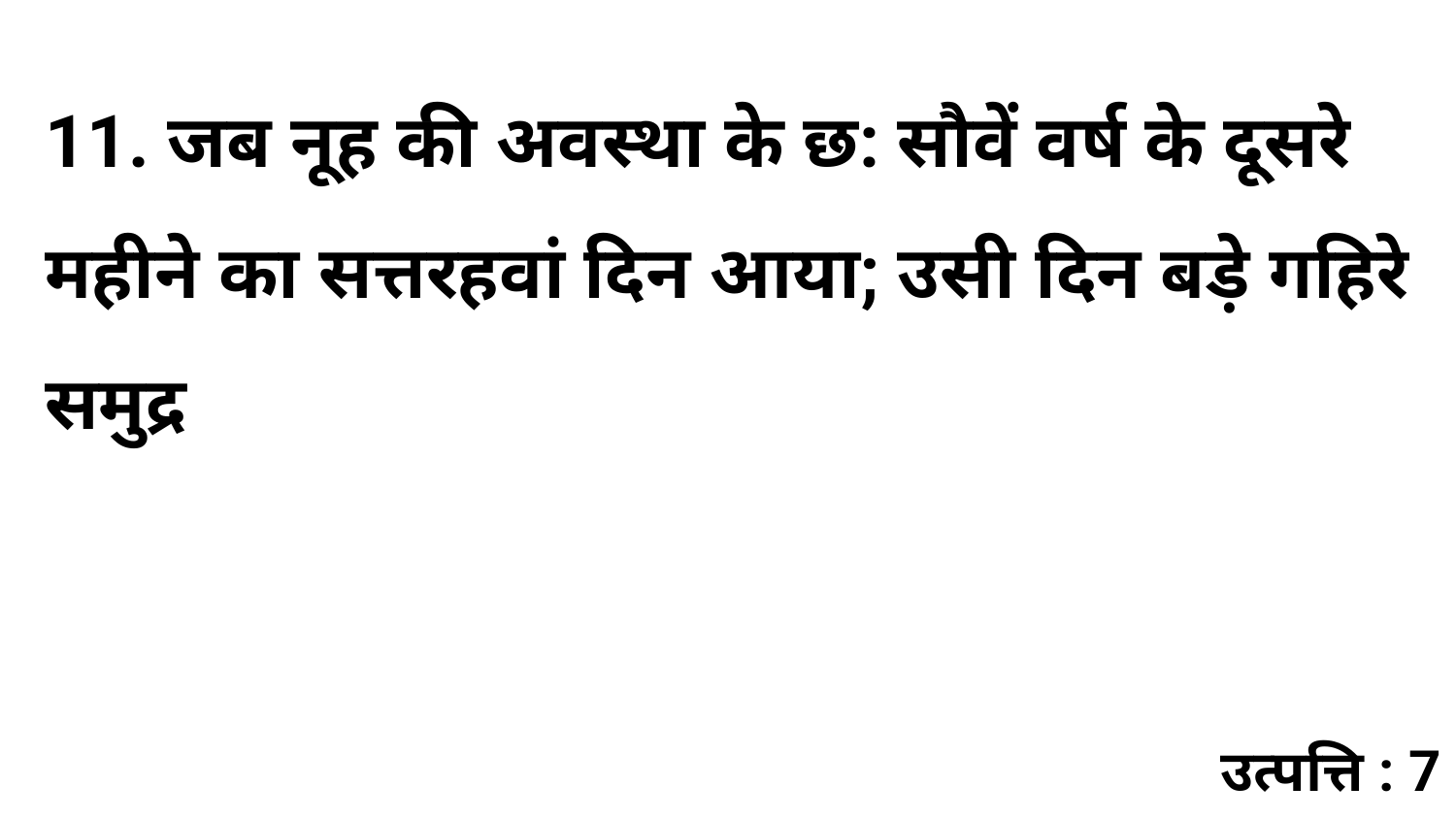

11. जब नूह की अवस्था के छ: सौवें वर्ष के दूसरे महीने का सत्तरहवां दिन आया; उसी दिन बड़े गहिरे समुद्र
उत्पत्ति : 7